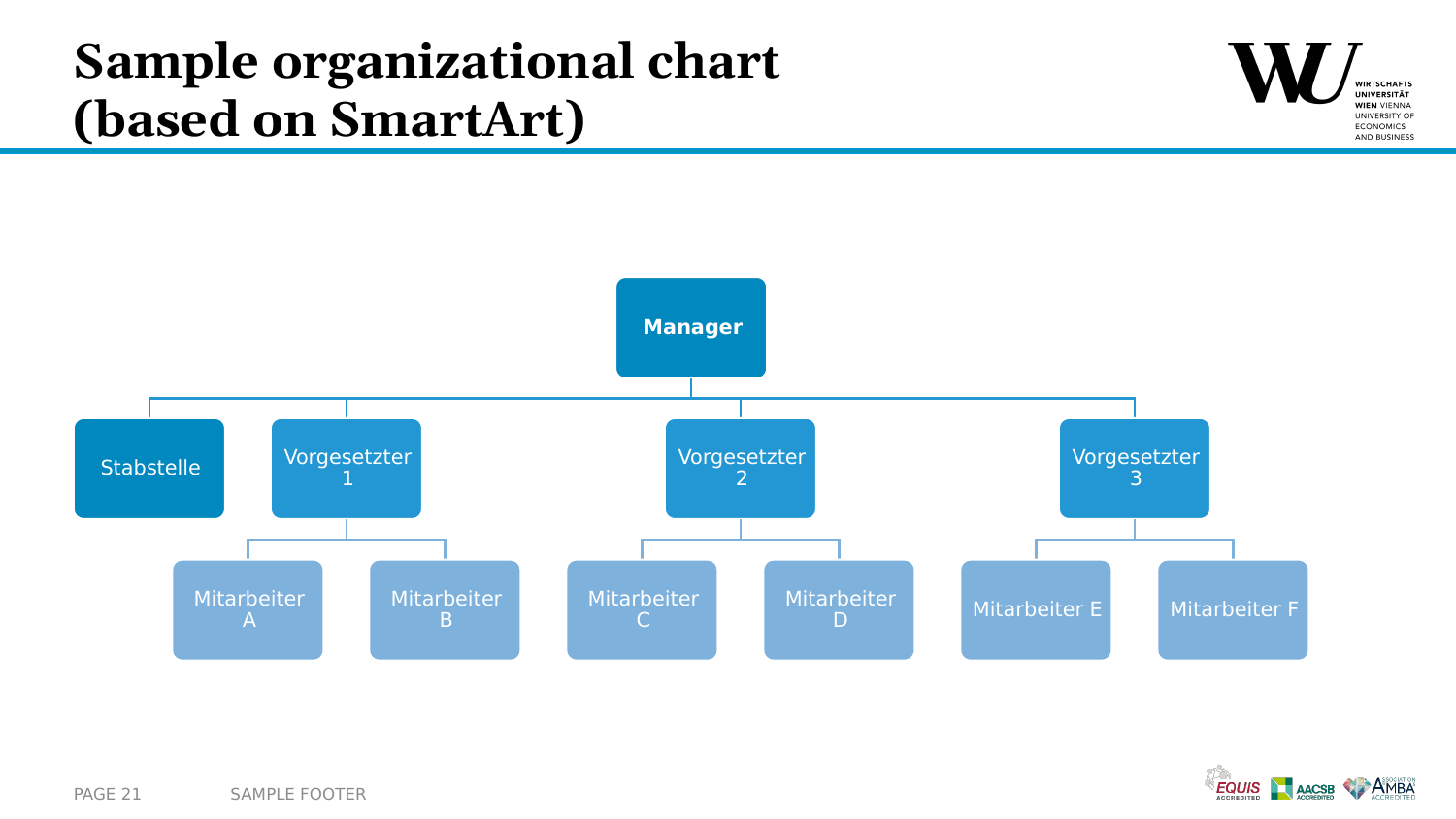

# Sample organizational chart (based on SmartArt)
Manager
Stabstelle
Vorgesetzter 1
Mitarbeiter A
Mitarbeiter B
Vorgesetzter 2
Mitarbeiter C
Mitarbeiter D
Vorgesetzter 3
Mitarbeiter E
Mitarbeiter F
Page 21
Sample Footer